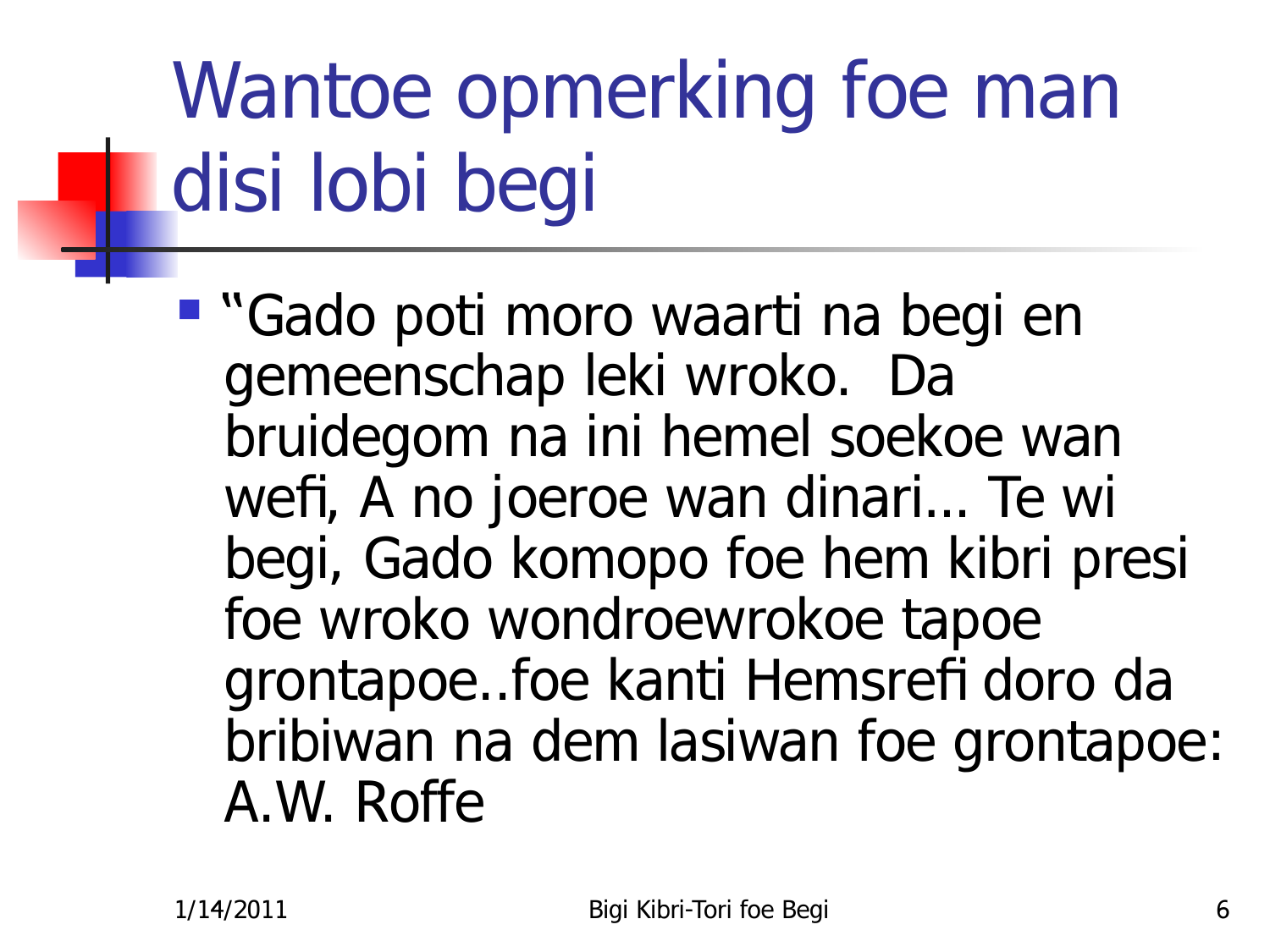

# Wantoe opmerking foe man disi lobi begi
“Gado poti moro waarti na begi en gemeenschap leki wroko.  Da bruidegom na ini hemel soekoe wan wefi, A no joeroe wan dinari… Te wi begi, Gado komopo foe hem kibri presi foe wroko wondroewrokoe tapoe grontapoe..foe kanti Hemsrefi doro da bribiwan na dem lasiwan foe grontapoe: A.W. Roffe
1/14/2011
Bigi Kibri-Tori foe Begi
6